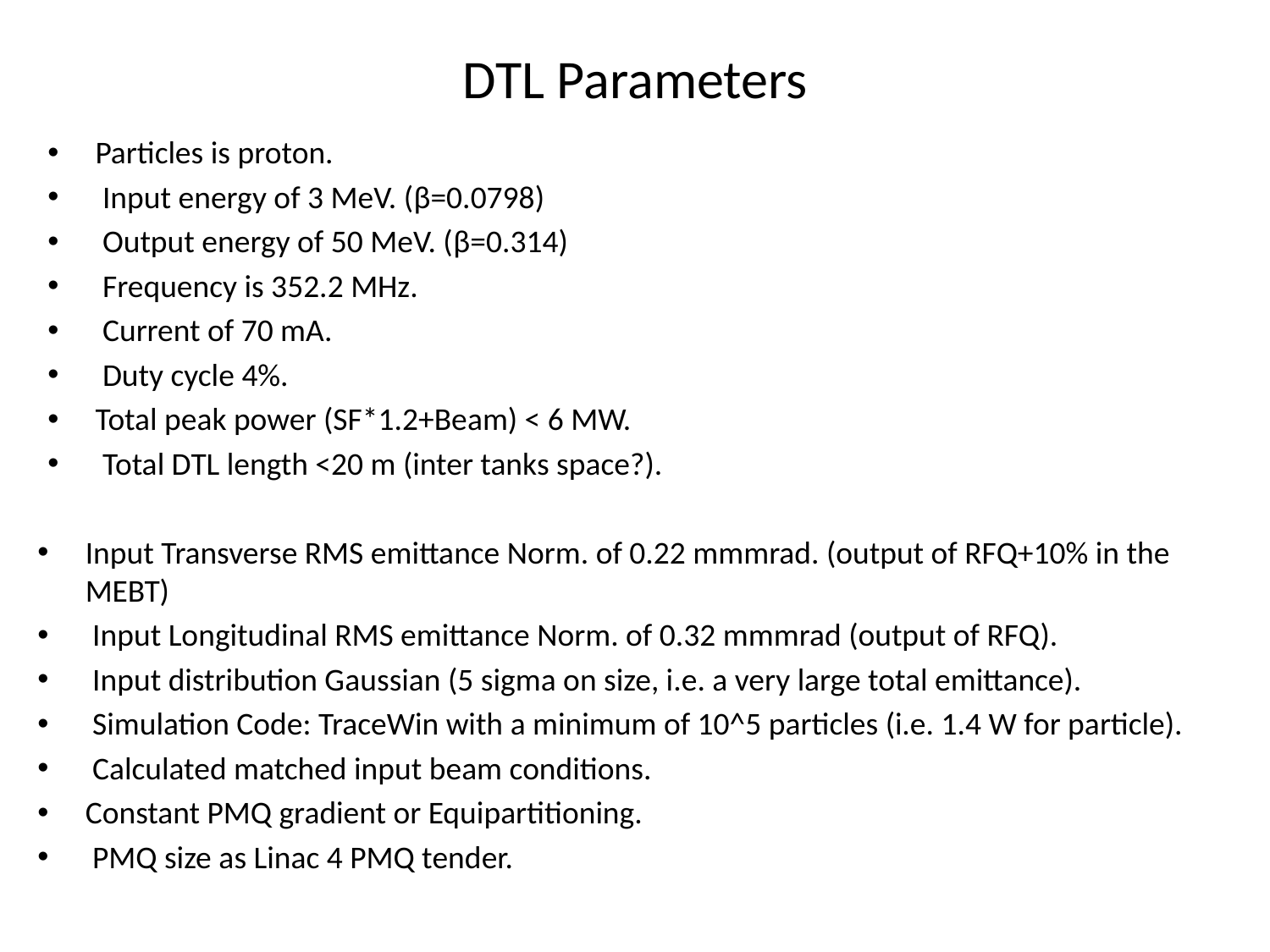

# DTL Parameters
Particles is proton.
 Input energy of 3 MeV. (β=0.0798)
 Output energy of 50 MeV. (β=0.314)
 Frequency is 352.2 MHz.
 Current of 70 mA.
 Duty cycle 4%.
Total peak power (SF*1.2+Beam) < 6 MW.
 Total DTL length <20 m (inter tanks space?).

Input Transverse RMS emittance Norm. of 0.22 mmmrad. (output of RFQ+10% in the MEBT)
 Input Longitudinal RMS emittance Norm. of 0.32 mmmrad (output of RFQ).
 Input distribution Gaussian (5 sigma on size, i.e. a very large total emittance).
 Simulation Code: TraceWin with a minimum of 10^5 particles (i.e. 1.4 W for particle).
 Calculated matched input beam conditions.
Constant PMQ gradient or Equipartitioning.
 PMQ size as Linac 4 PMQ tender.